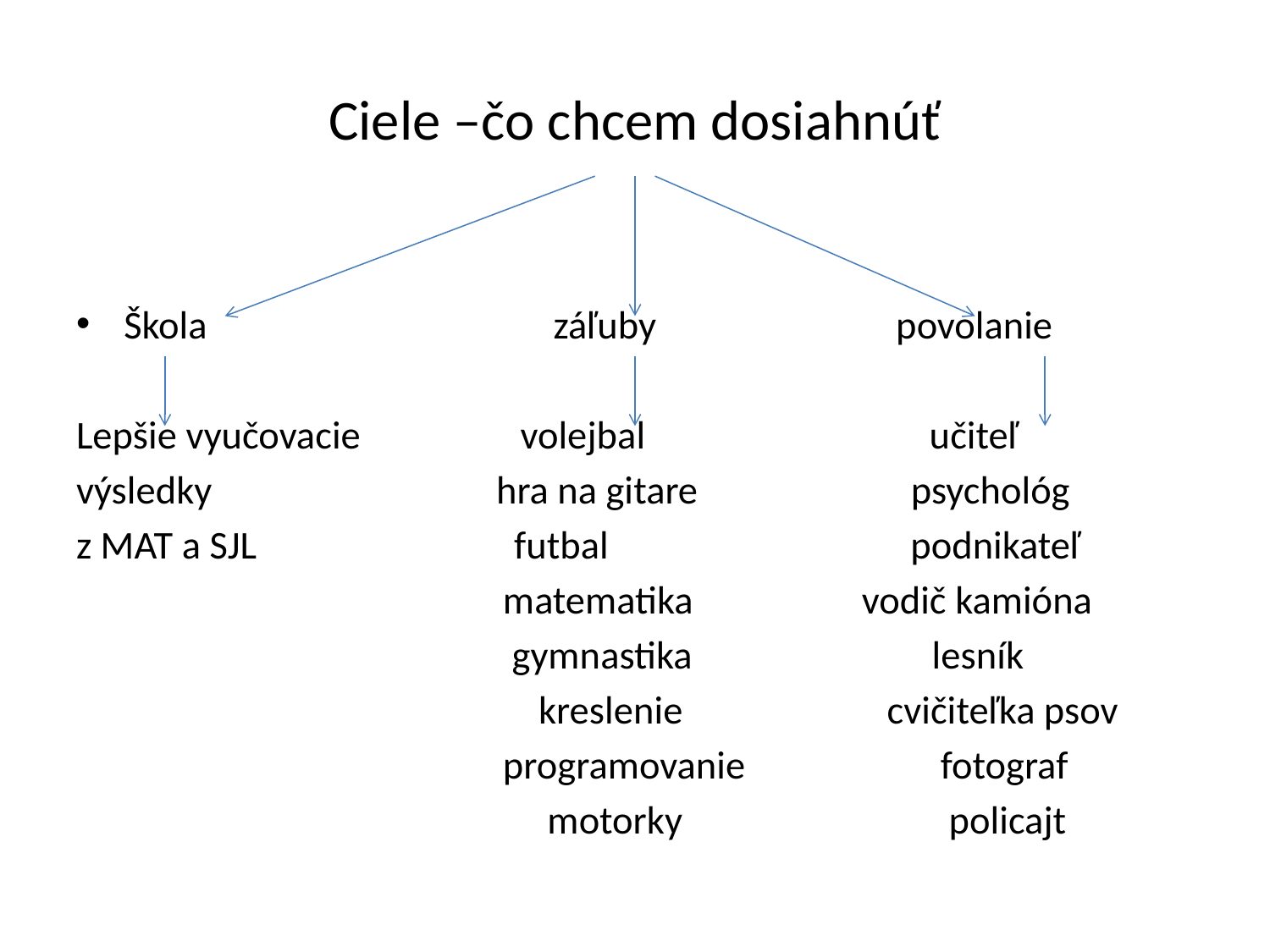

# Ciele –čo chcem dosiahnúť

Škola                                       záľuby                           povolanie

Lepšie vyučovacie                  volejbal                                učiteľ
výsledky                                hra na gitare                        psychológ
z MAT a SJL                             futbal                                  podnikateľ
                                                matematika                   vodič kamióna
                                                 gymnastika                           lesník
                                                    kreslenie                       cvičiteľka psov
                                                programovanie                      fotograf
                                                     motorky                              policajt